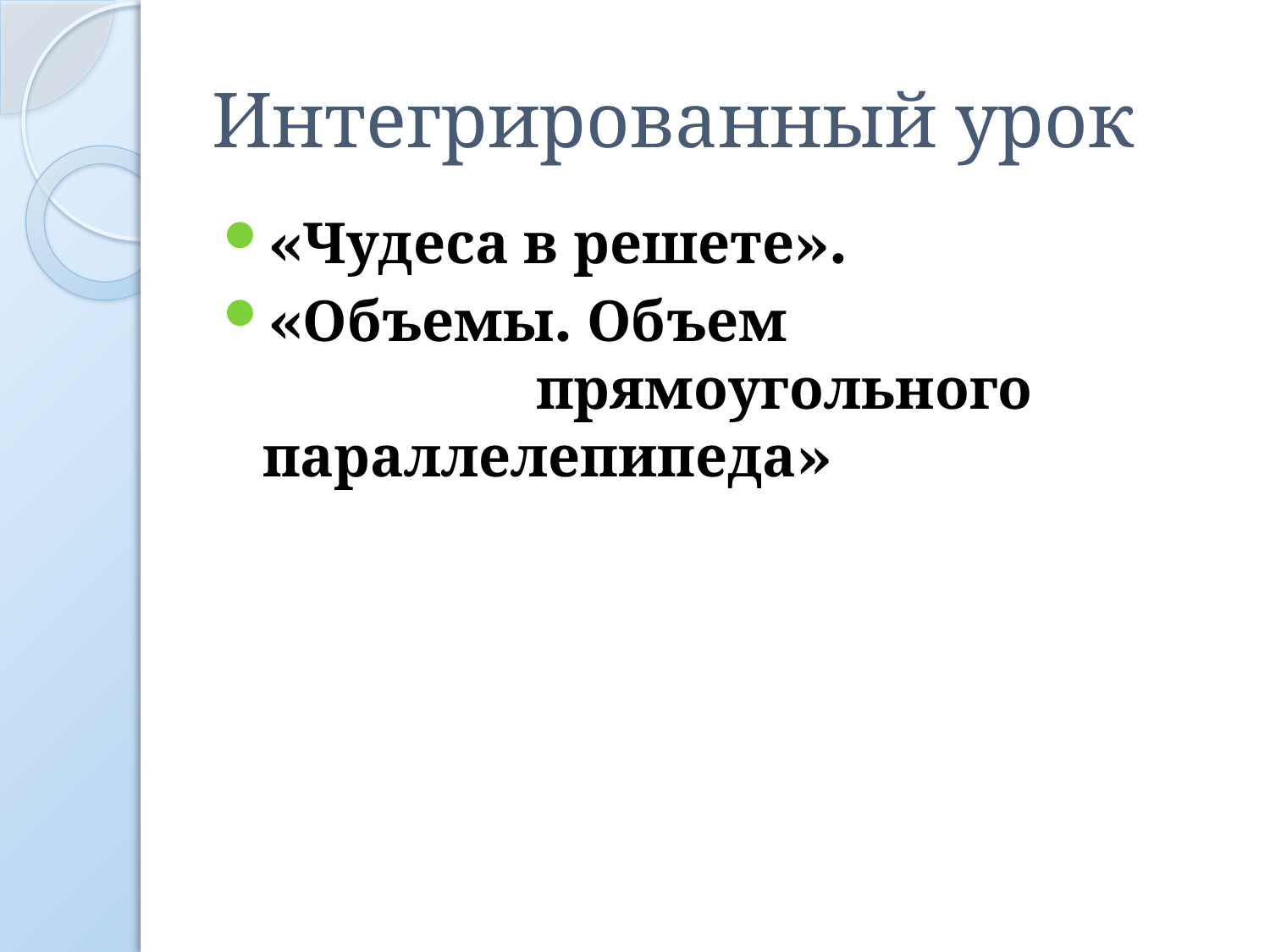

# Интегрированный урок
«Чудеса в решете».
«Объемы. Объем                                                  прямоугольного параллелепипеда»